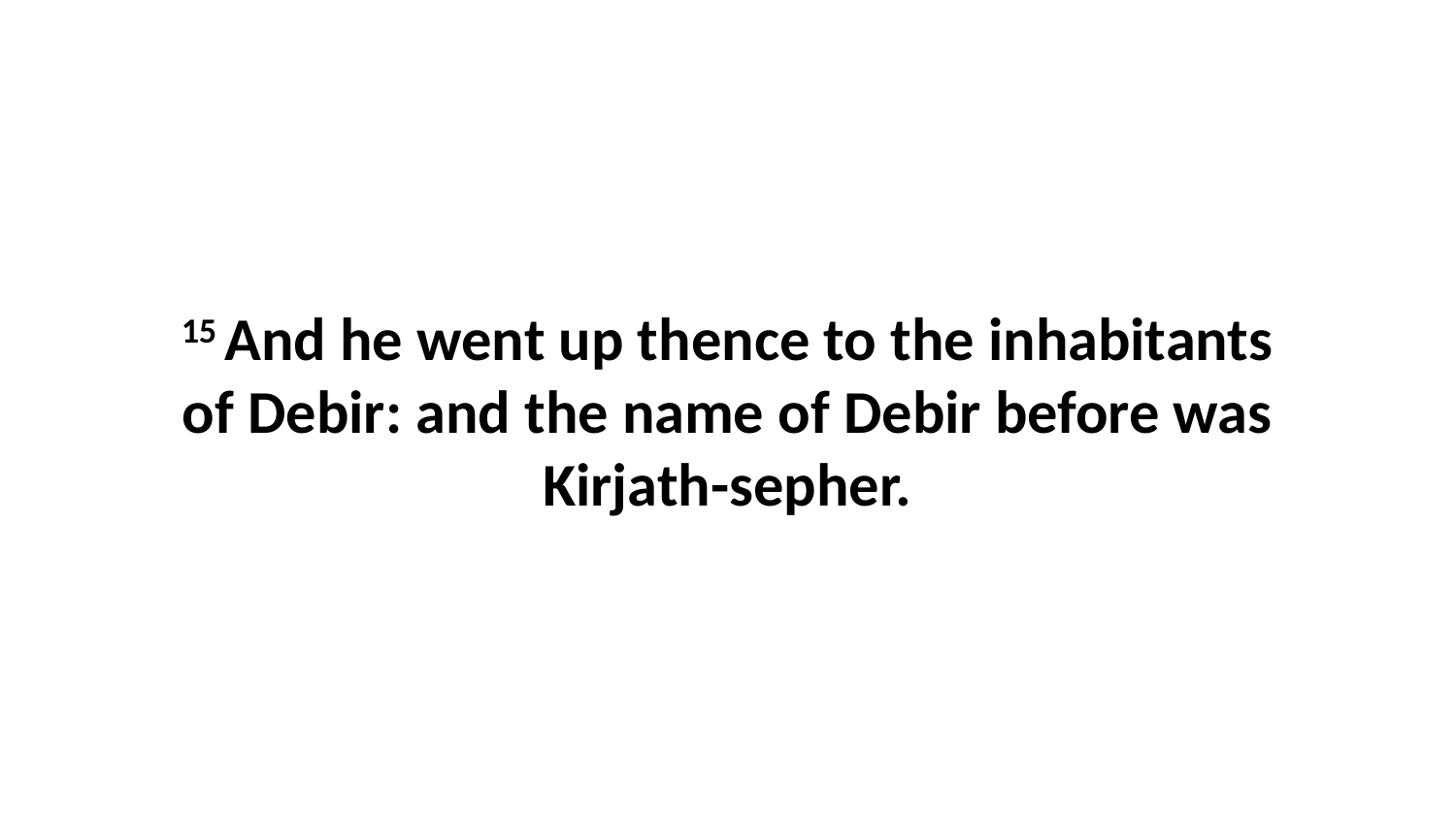

15 And he went up thence to the inhabitants of Debir: and the name of Debir before was Kirjath-sepher.